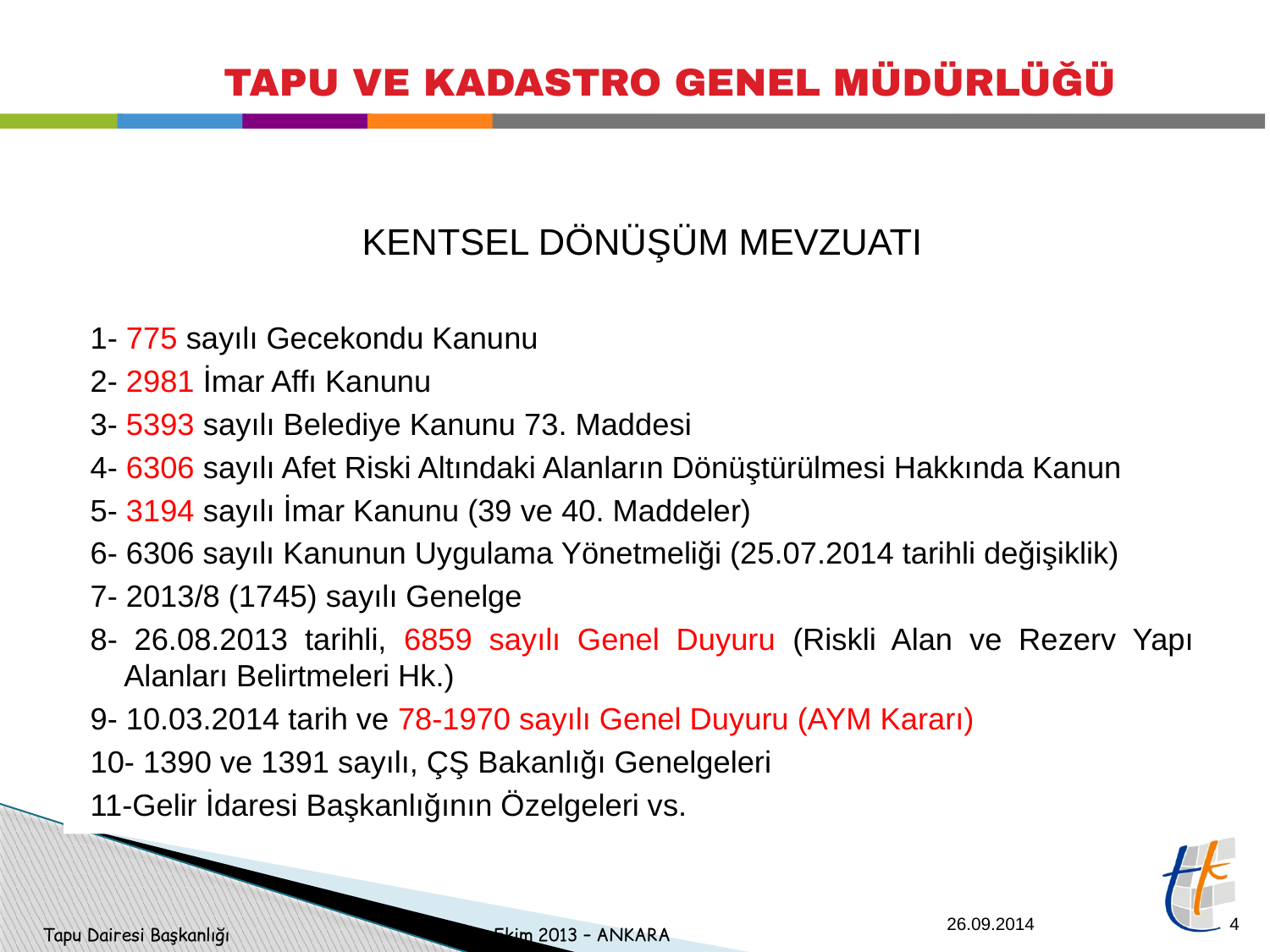

KENTSEL DÖNÜŞÜM MEVZUATI

1- 775 sayılı Gecekondu Kanunu
2- 2981 İmar Affı Kanunu
3- 5393 sayılı Belediye Kanunu 73. Maddesi
4- 6306 sayılı Afet Riski Altındaki Alanların Dönüştürülmesi Hakkında Kanun
5- 3194 sayılı İmar Kanunu (39 ve 40. Maddeler)
6- 6306 sayılı Kanunun Uygulama Yönetmeliği (25.07.2014 tarihli değişiklik)
7- 2013/8 (1745) sayılı Genelge
8- 26.08.2013 tarihli, 6859 sayılı Genel Duyuru (Riskli Alan ve Rezerv Yapı Alanları Belirtmeleri Hk.)
9- 10.03.2014 tarih ve 78-1970 sayılı Genel Duyuru (AYM Kararı)
10- 1390 ve 1391 sayılı, ÇŞ Bakanlığı Genelgeleri
11-Gelir İdaresi Başkanlığının Özelgeleri vs.
26.09.2014
4